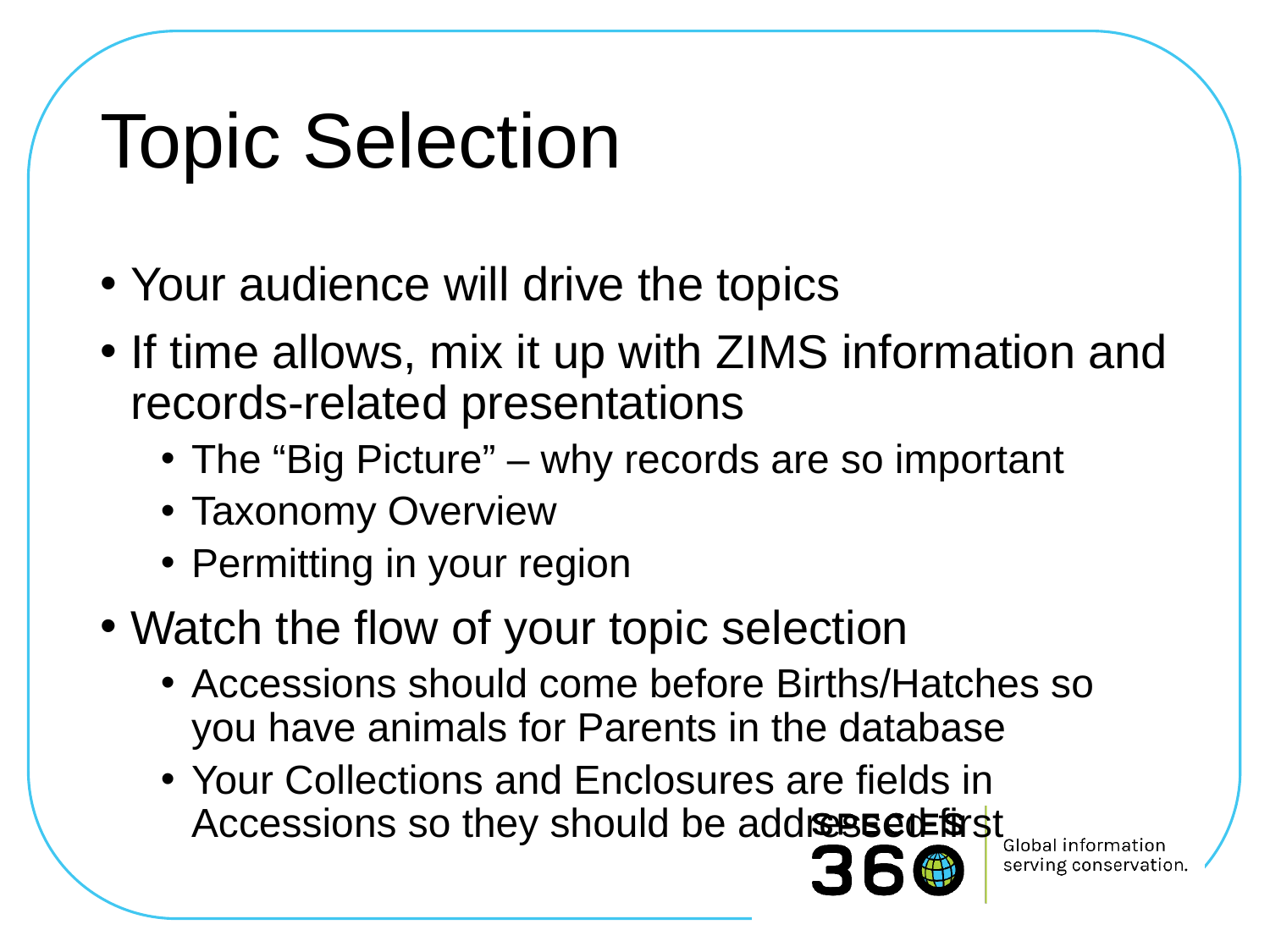

# Topic Selection
Your audience will drive the topics
If time allows, mix it up with ZIMS information and records-related presentations
The “Big Picture” – why records are so important
Taxonomy Overview
Permitting in your region
Watch the flow of your topic selection
Accessions should come before Births/Hatches so you have animals for Parents in the database
Your Collections and Enclosures are fields in Accessions so they should be addressed first